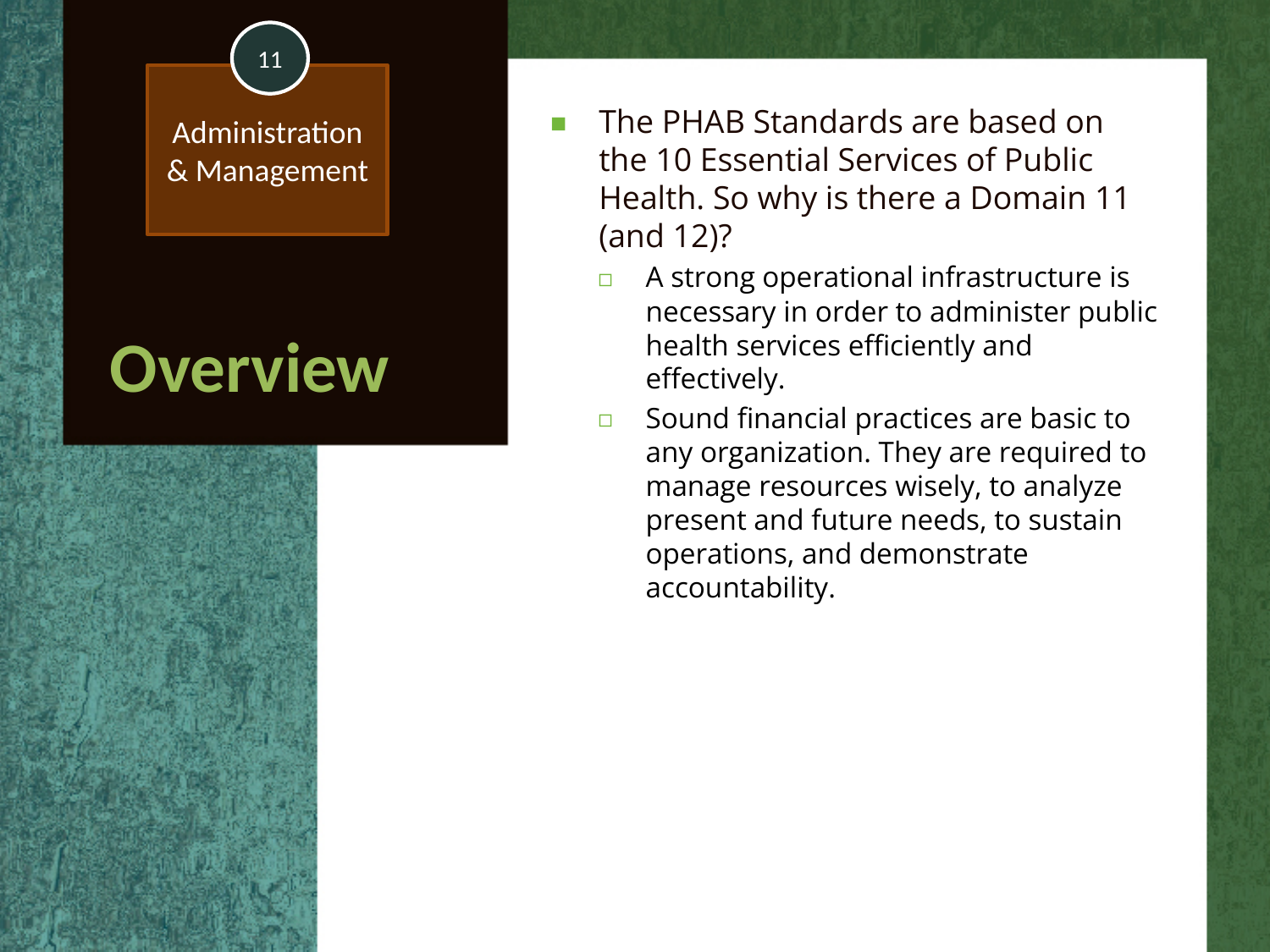

11
Administration & Management
The PHAB Standards are based on the 10 Essential Services of Public Health. So why is there a Domain 11 (and 12)?
A strong operational infrastructure is necessary in order to administer public health services efficiently and effectively.
Sound financial practices are basic to any organization. They are required to manage resources wisely, to analyze present and future needs, to sustain operations, and demonstrate accountability.

Overview